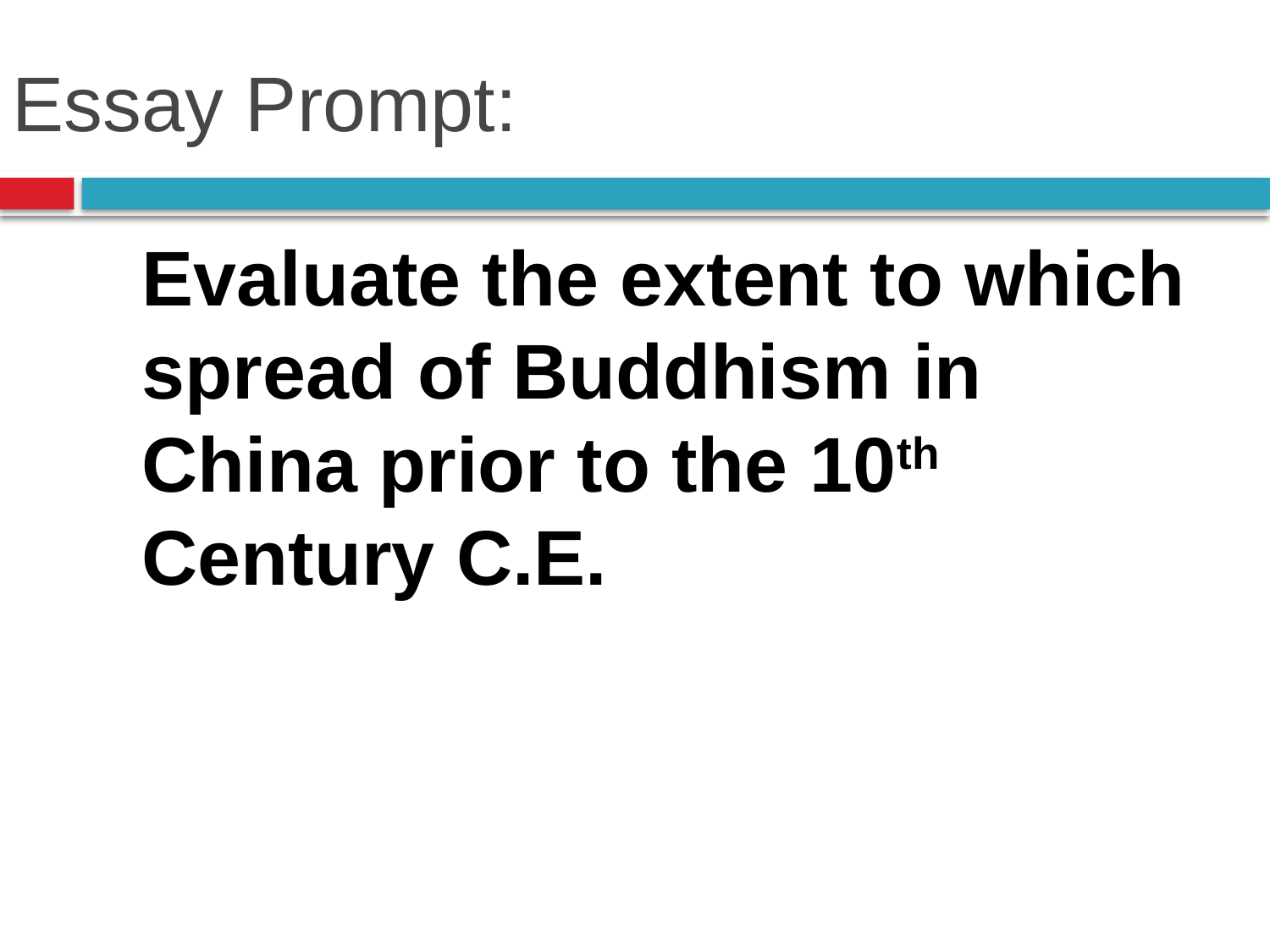

# Essay Prompt:
	Evaluate the extent to which spread of Buddhism in China prior to the 10th Century C.E.